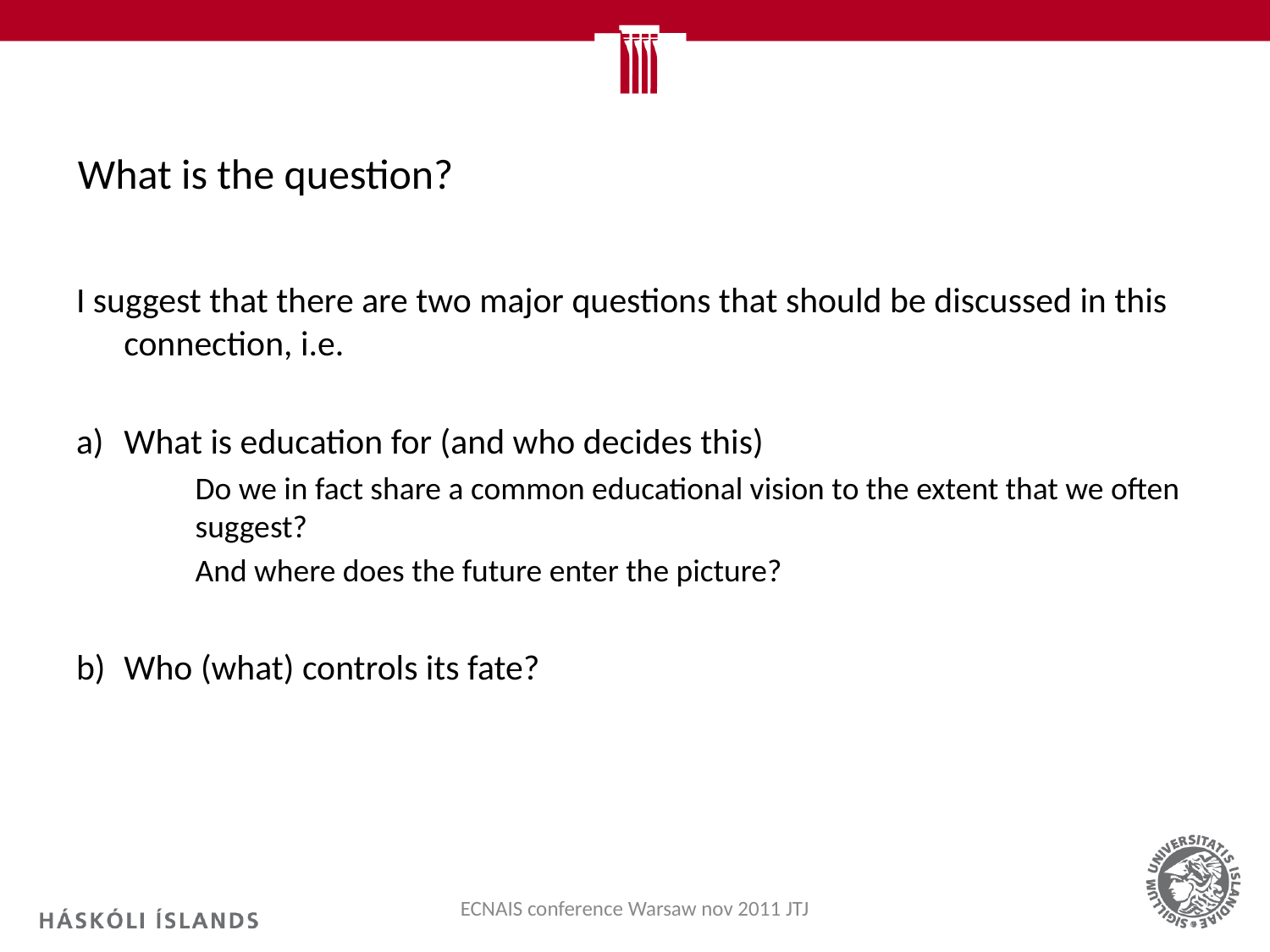

# What is the question?

I suggest that there are two major questions that should be discussed in this connection, i.e.

What is education for (and who decides this)
	Do we in fact share a common educational vision to the extent that we often suggest?
	And where does the future enter the picture?

Who (what) controls its fate?

ECNAIS conference Warsaw nov 2011 JTJ